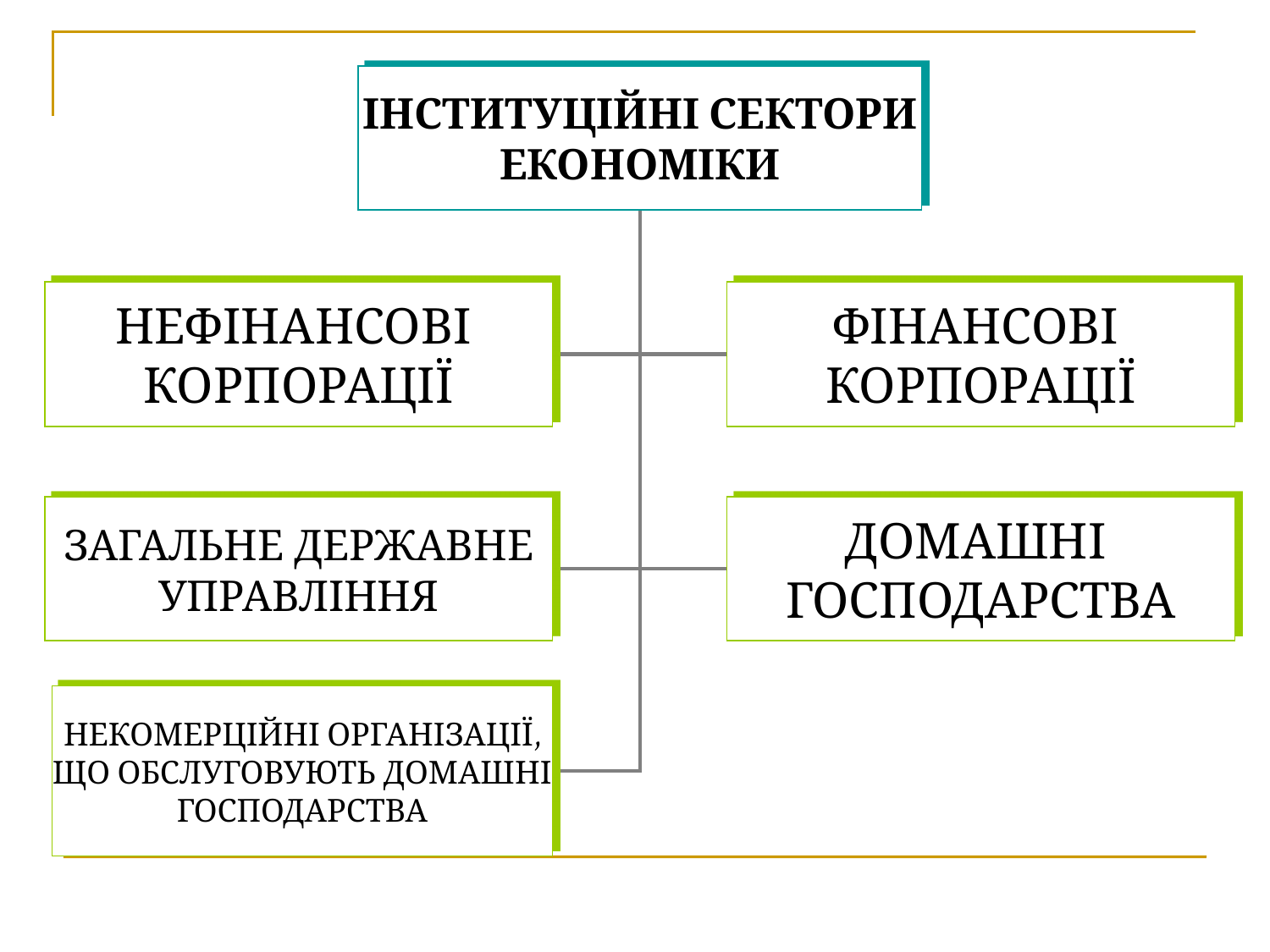

ІНСТИТУЦІЙНІ СЕКТОРИ ЕКОНОМІКИ
НЕФІНАНСОВІ
КОРПОРАЦІЇ
ФІНАНСОВІ
КОРПОРАЦІЇ
ЗАГАЛЬНЕ ДЕРЖАВНЕ УПРАВЛІННЯ
ДОМАШНІ
ГОСПОДАРСТВА
НЕКОМЕРЦІЙНІ ОРГАНІЗАЦІЇ, ЩО ОБСЛУГОВУЮТЬ ДОМАШНІ ГОСПОДАРСТВА